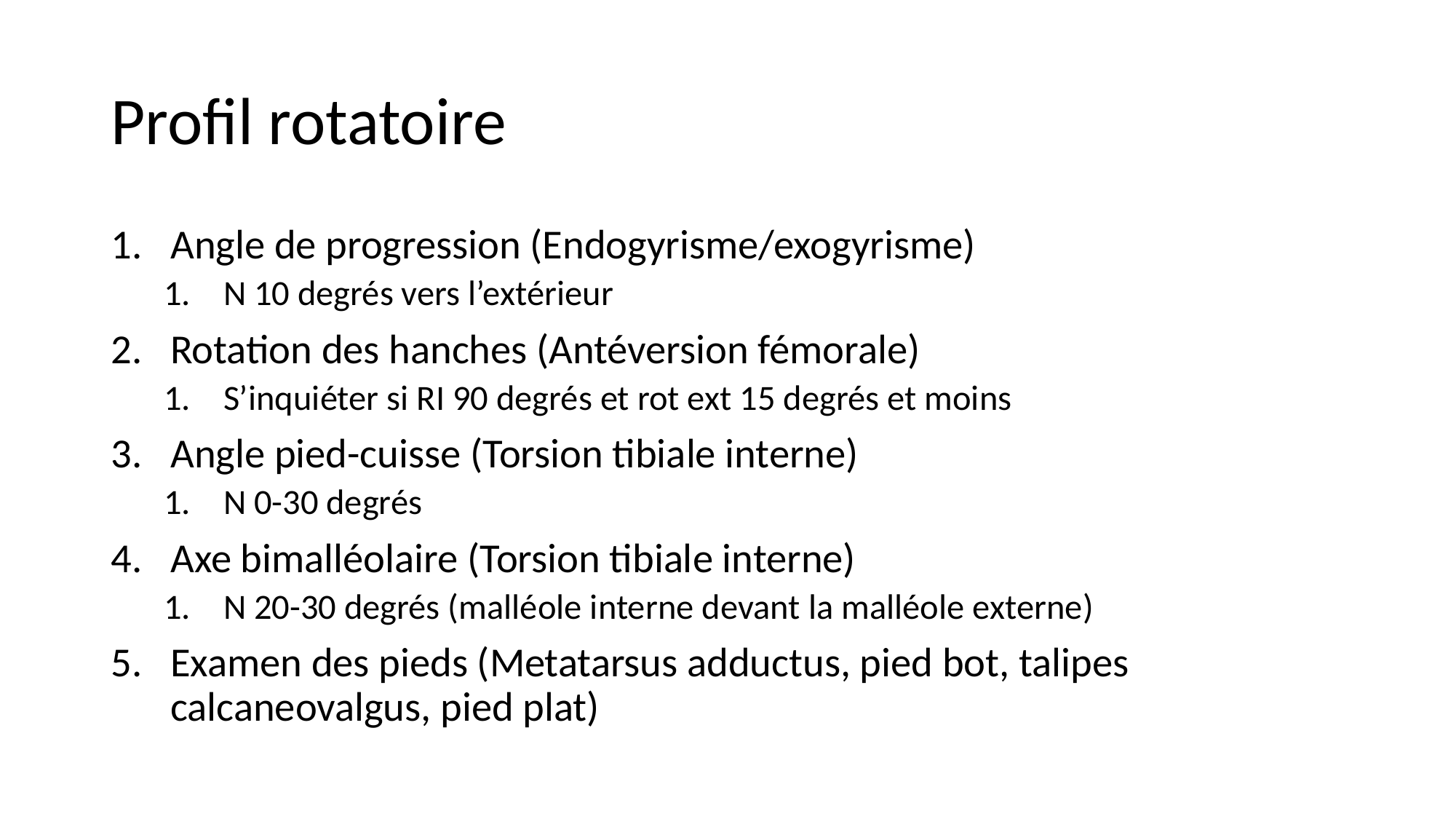

# Profil rotatoire
Angle de progression (Endogyrisme/exogyrisme)
N 10 degrés vers l’extérieur
Rotation des hanches (Antéversion fémorale)
S’inquiéter si RI 90 degrés et rot ext 15 degrés et moins
Angle pied-cuisse (Torsion tibiale interne)
N 0-30 degrés
Axe bimalléolaire (Torsion tibiale interne)
N 20-30 degrés (malléole interne devant la malléole externe)
Examen des pieds (Metatarsus adductus, pied bot, talipes calcaneovalgus, pied plat)